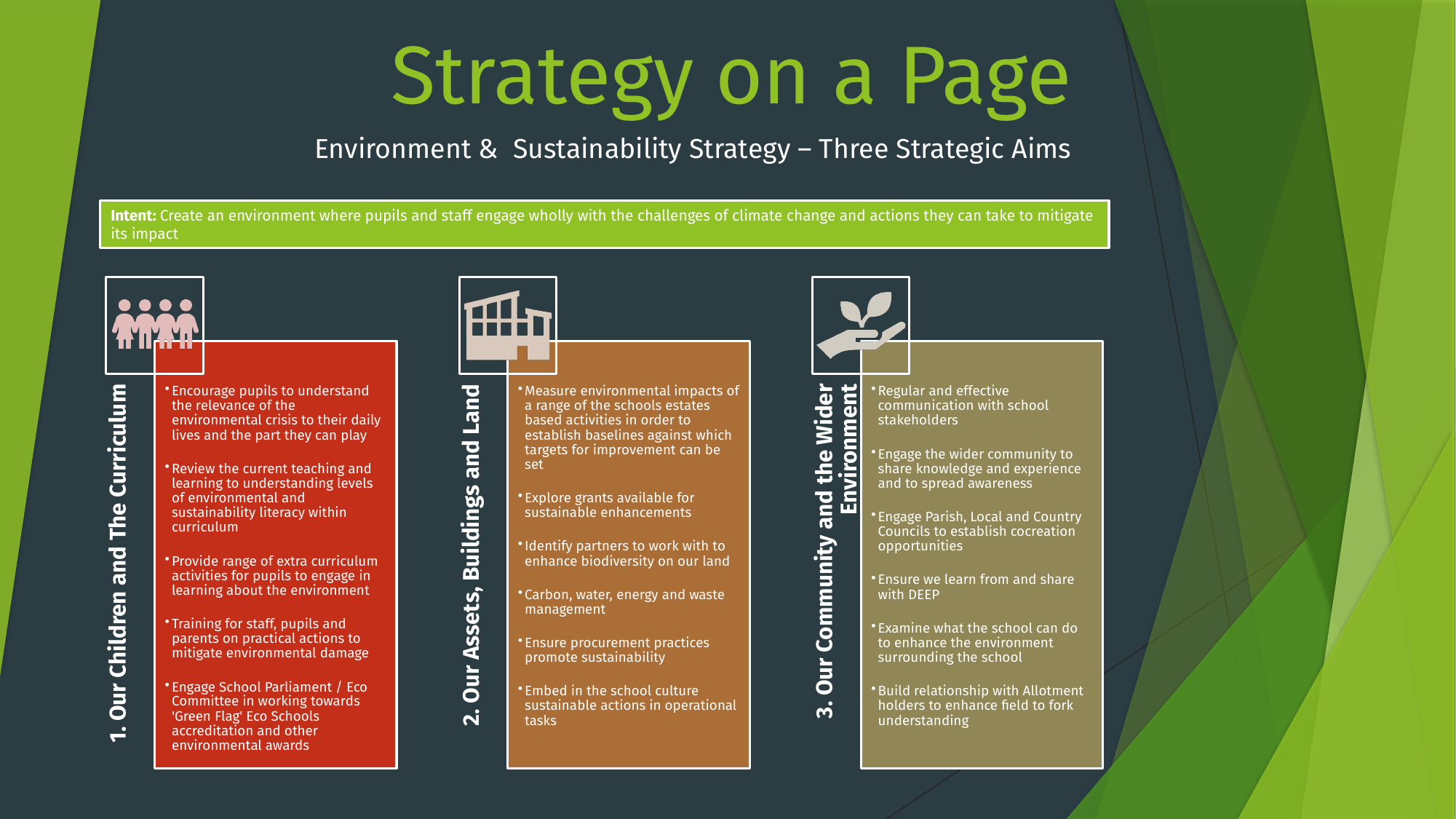

# Strategy on a Page
Environment &  Sustainability Strategy – Three Strategic Aims
Intent: Create an environment where pupils and staff engage wholly with the challenges of climate change and actions they can take to mitigate its impact
1. Our Children and The Curriculum
Encourage pupils to understand the relevance of the environmental crisis to their daily lives and the part they can play

Review the current teaching and learning to understanding levels of environmental and sustainability literacy within curriculum

Provide range of extra curriculum activities for pupils to engage in learning about the environment

Training for staff, pupils and parents on practical actions to mitigate environmental damage

Engage School Parliament / Eco Committee in working towards 'Green Flag' Eco Schools accreditation and other environmental awards
2. Our Assets, Buildings and Land
Measure environmental impacts of a range of the schools estates based activities in order to establish baselines against which targets for improvement can be set

Explore grants available for  sustainable enhancements

Identify partners to work with to enhance biodiversity on our land

Carbon, water, energy and waste management

Ensure procurement practices promote sustainability

Embed in the school culture sustainable actions in operational tasks
3. Our Community and the Wider Environment
Regular and effective communication with school stakeholders

Engage the wider community to share knowledge and experience and to spread awareness

Engage Parish, Local and Country Councils to establish cocreation opportunities

Ensure we learn from and share with DEEP

Examine what the school can do to enhance the environment surrounding the school

Build relationship with Allotment holders to enhance field to fork understanding